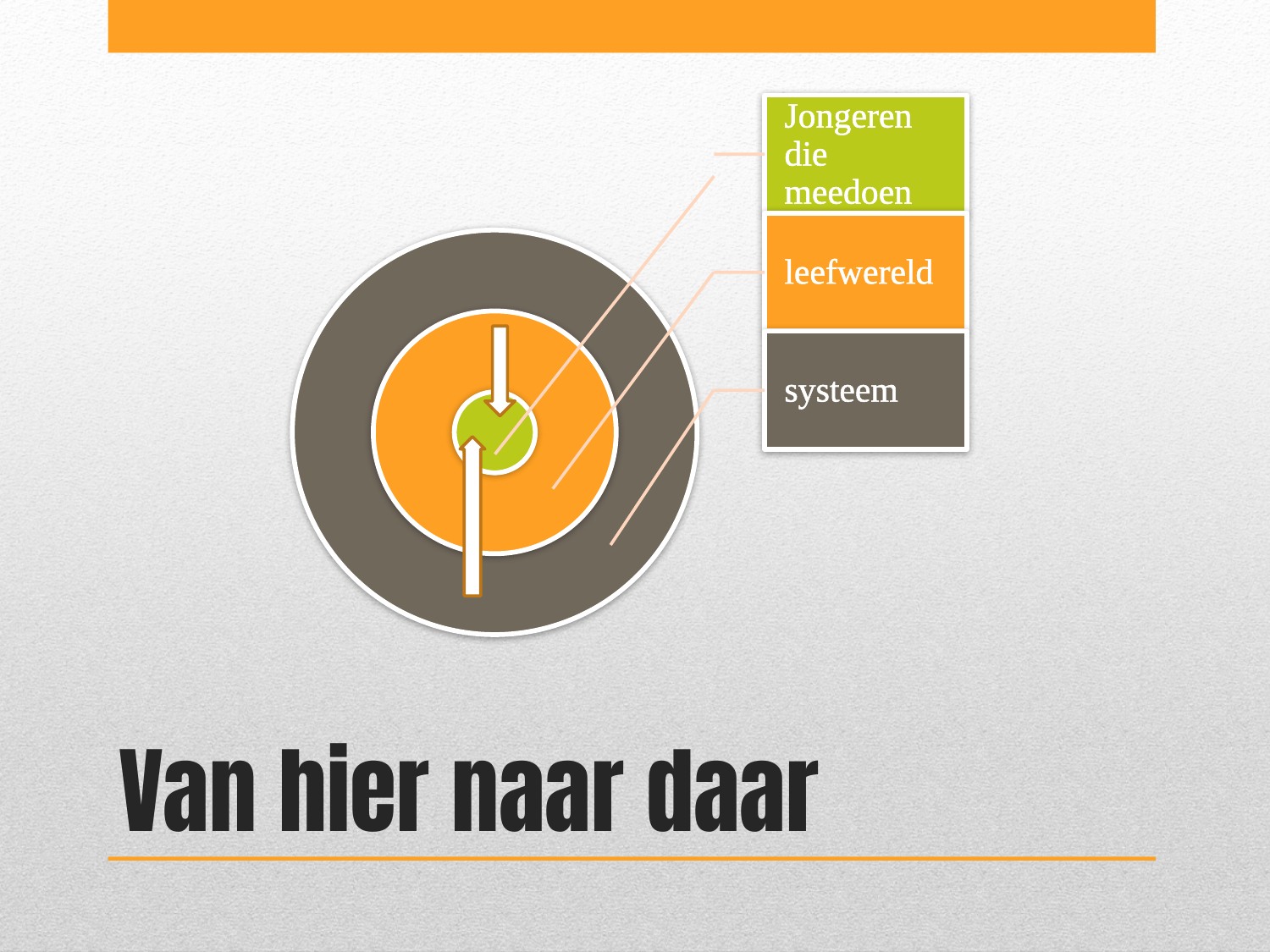

Jongeren die meedoen
leefwereld
systeem

# Van hier naar daar